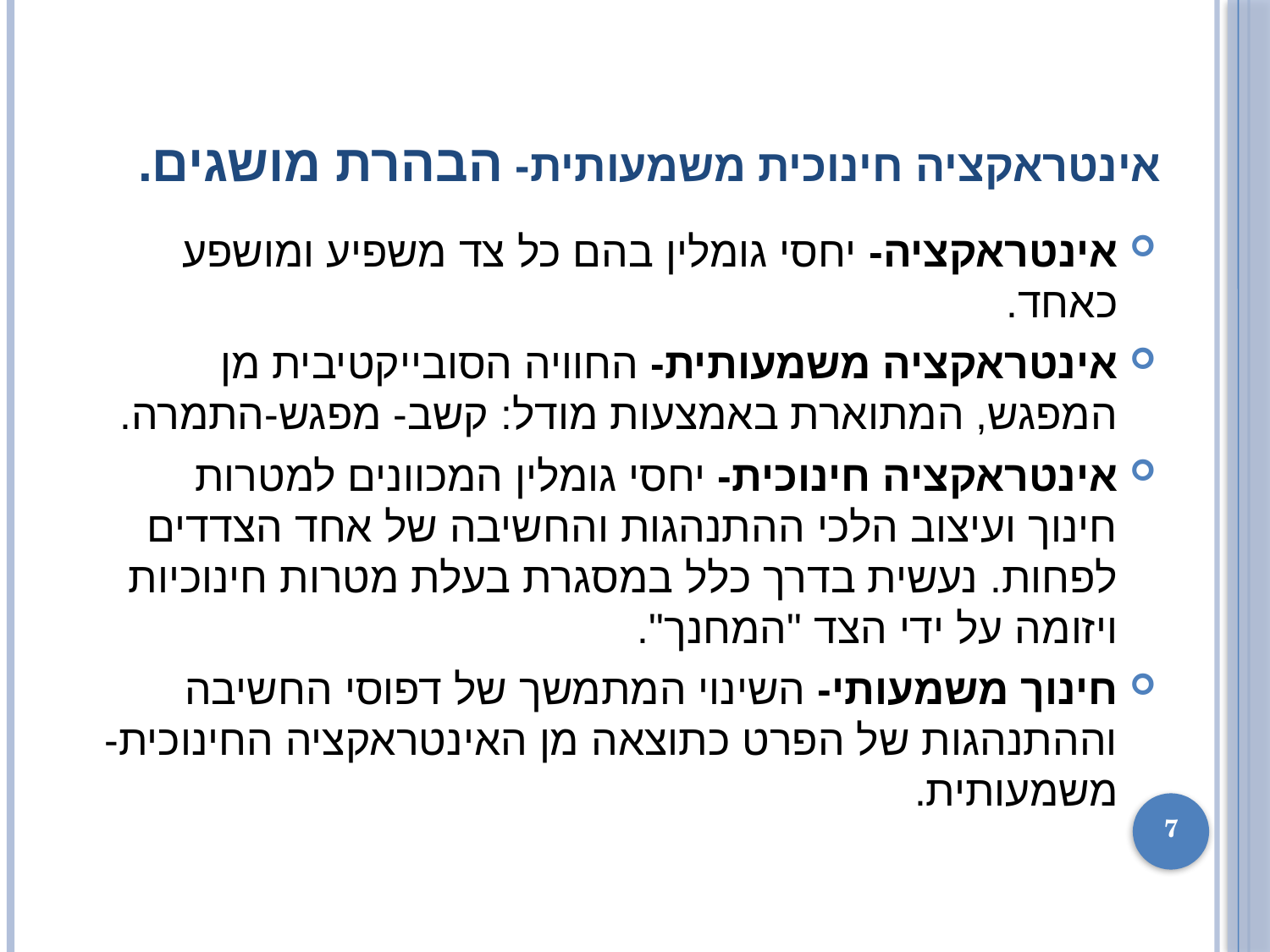

# אינטראקציה חינוכית משמעותית- הבהרת מושגים.
אינטראקציה- יחסי גומלין בהם כל צד משפיע ומושפע כאחד.
אינטראקציה משמעותית- החוויה הסובייקטיבית מן המפגש, המתוארת באמצעות מודל: קשב- מפגש-התמרה.
אינטראקציה חינוכית- יחסי גומלין המכוונים למטרות חינוך ועיצוב הלכי ההתנהגות והחשיבה של אחד הצדדים לפחות. נעשית בדרך כלל במסגרת בעלת מטרות חינוכיות ויזומה על ידי הצד "המחנך".
חינוך משמעותי- השינוי המתמשך של דפוסי החשיבה וההתנהגות של הפרט כתוצאה מן האינטראקציה החינוכית- משמעותית.

7